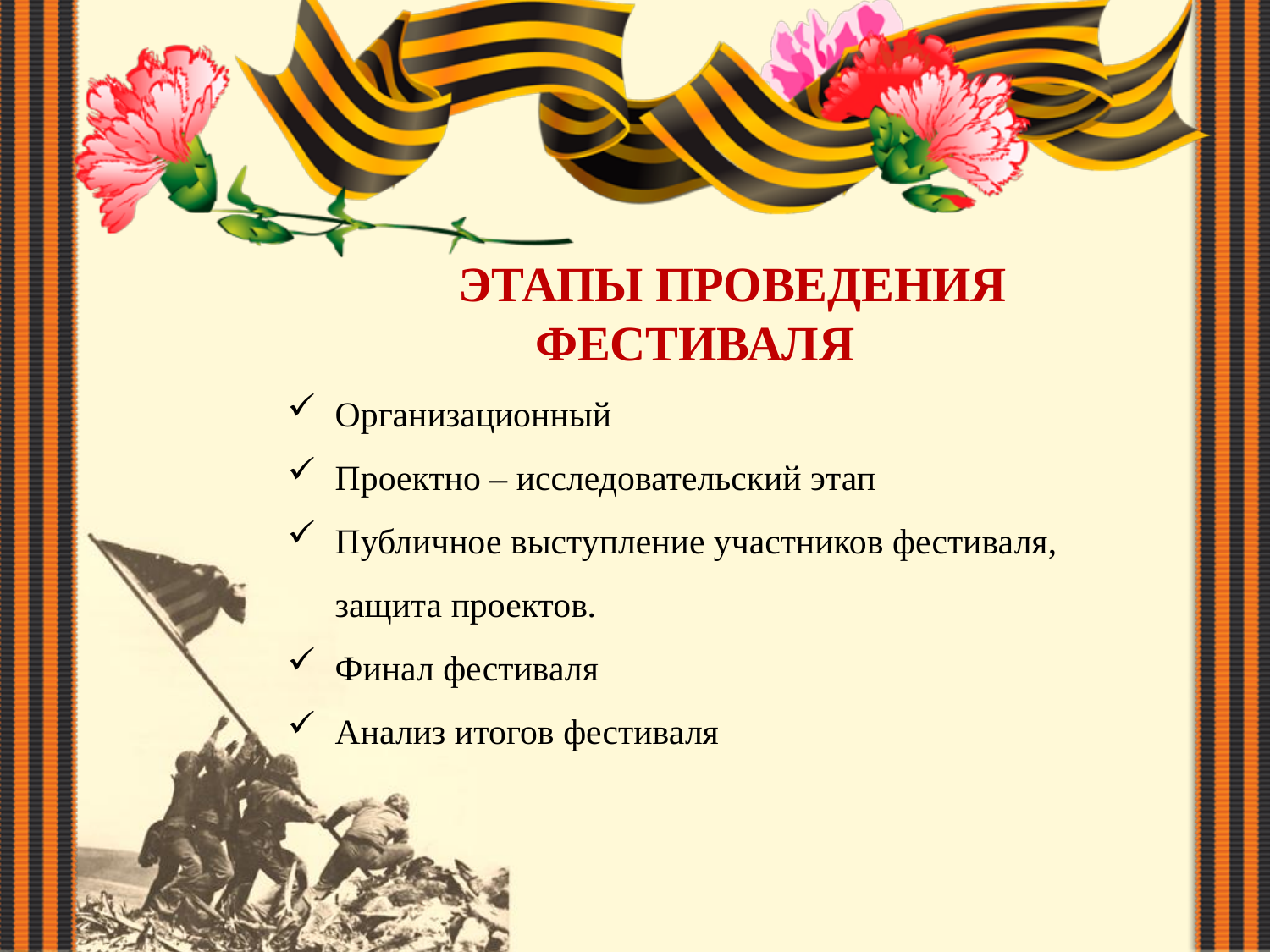

ЭТАПЫ ПРОВЕДЕНИЯ ФЕСТИВАЛЯ
Организационный
Проектно – исследовательский этап
Публичное выступление участников фестиваля, защита проектов.
Финал фестиваля
Анализ итогов фестиваля